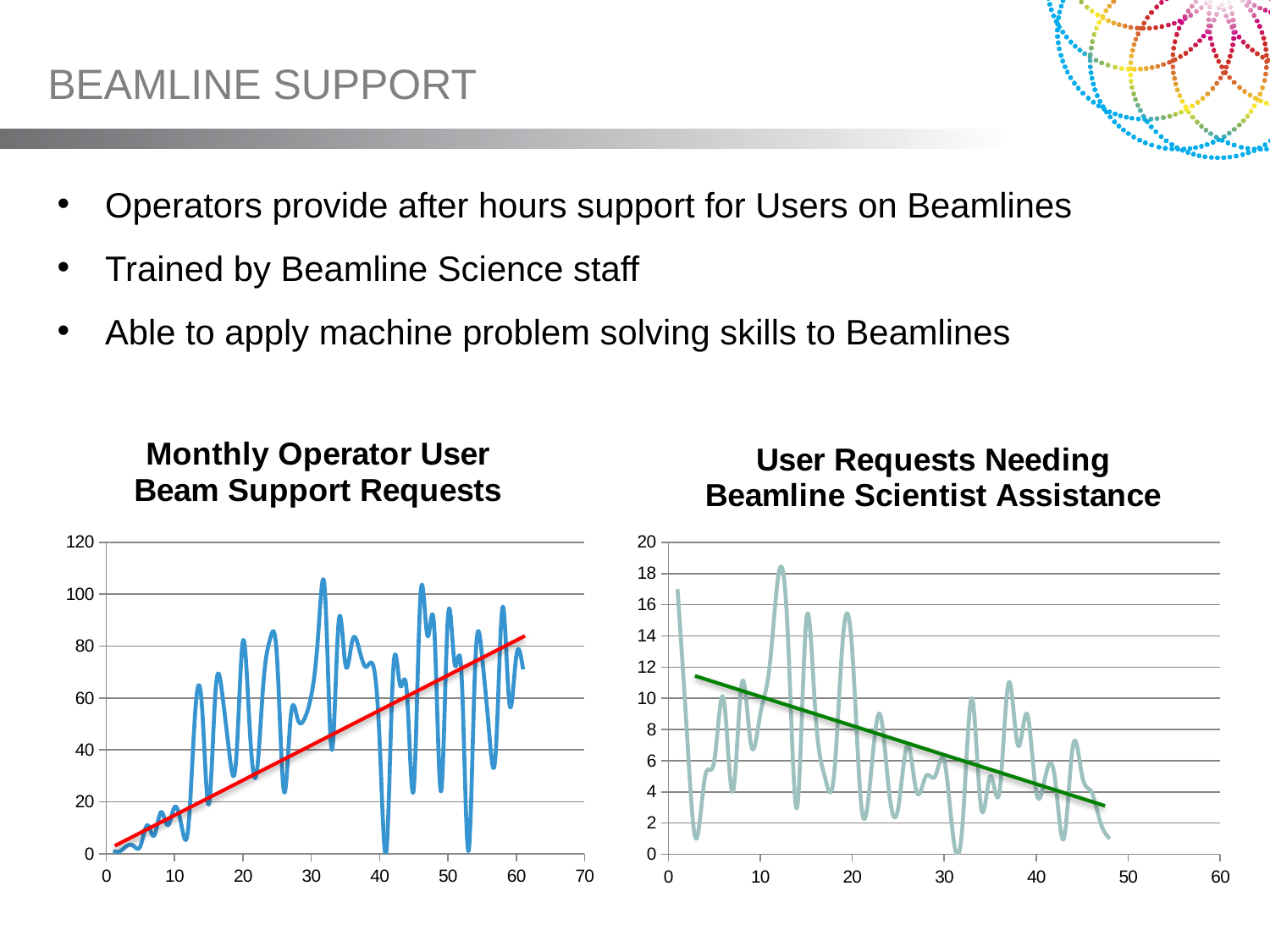

# BEAMLINE SUPPORT
Operators provide after hours support for Users on Beamlines
Trained by Beamline Science staff
Able to apply machine problem solving skills to Beamlines

### Chart: Monthly Operator User Beam Support Requests

| Category |  |
|---|---|

### Chart: User Requests Needing Beamline Scientist Assistance

| Category | Total |
|---|---|